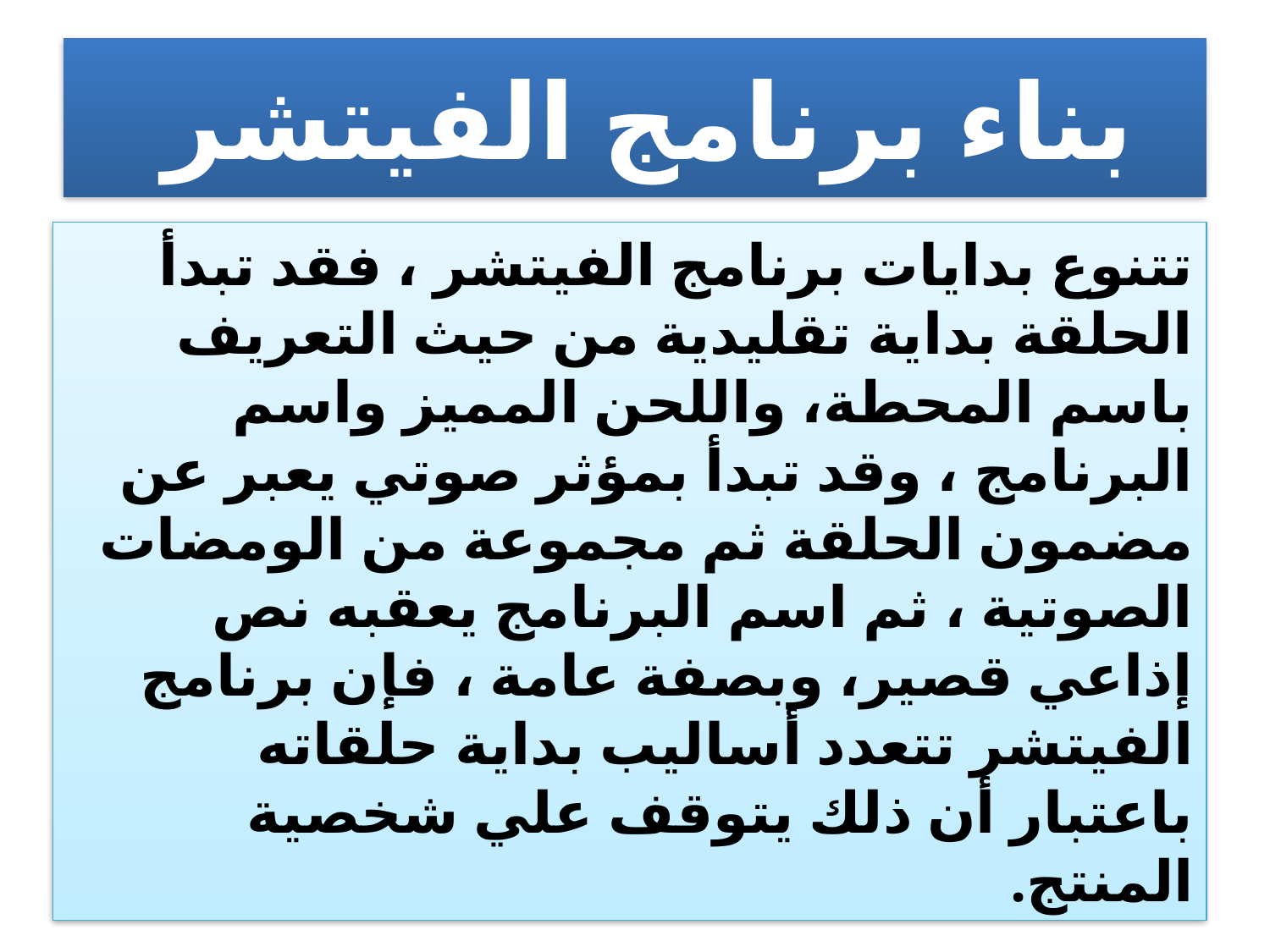

# بناء برنامج الفيتشر
تتنوع بدايات برنامج الفيتشر ، فقد تبدأ الحلقة بداية تقليدية من حيث التعريف باسم المحطة، واللحن المميز واسم البرنامج ، وقد تبدأ بمؤثر صوتي يعبر عن مضمون الحلقة ثم مجموعة من الومضات الصوتية ، ثم اسم البرنامج يعقبه نص إذاعي قصير، وبصفة عامة ، فإن برنامج الفيتشر تتعدد أساليب بداية حلقاته باعتبار أن ذلك يتوقف علي شخصية المنتج.